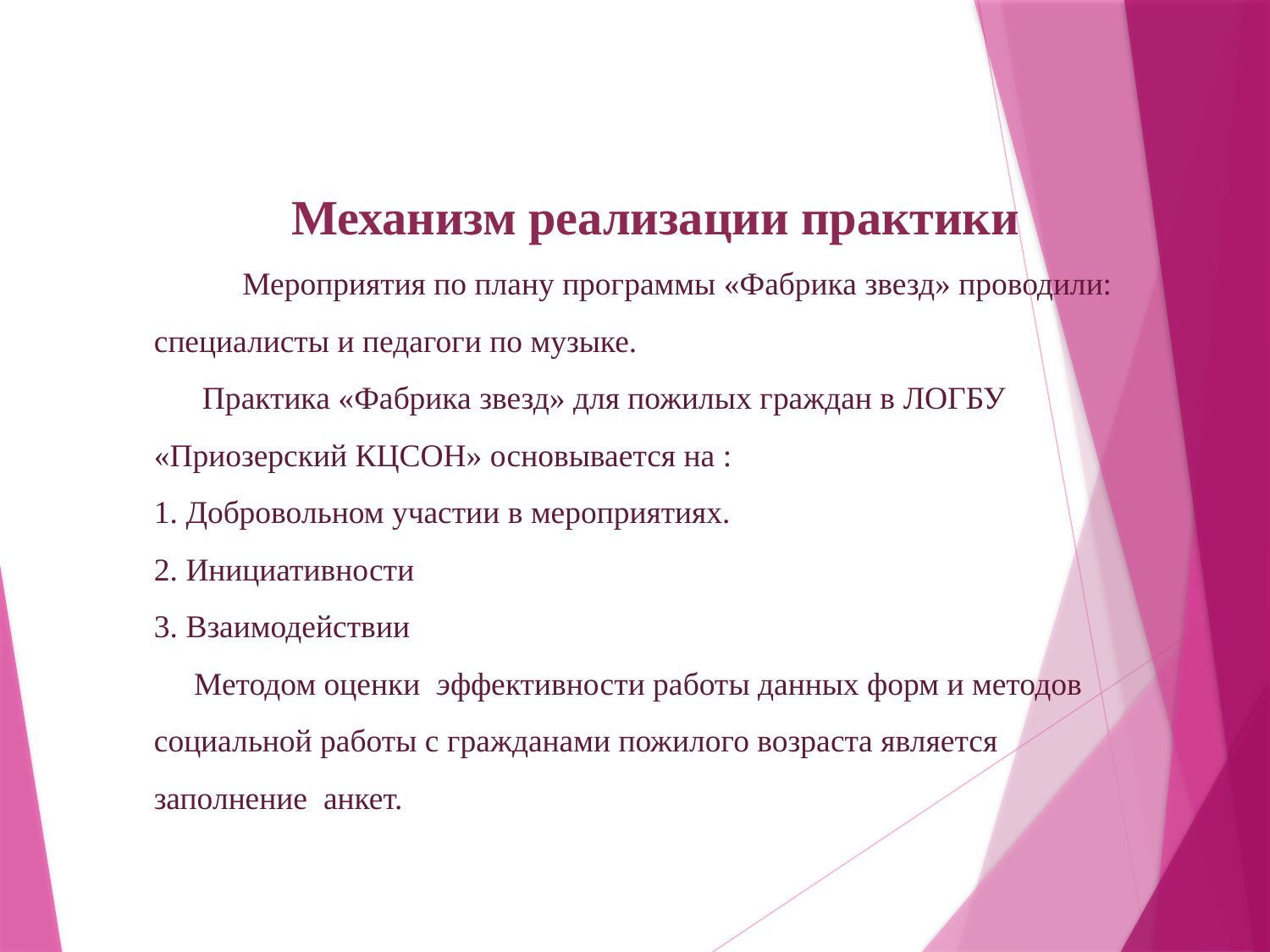

Механизм реализации практики
           Мероприятия по плану программы «Фабрика звезд» проводили: специалисты и педагоги по музыке.
      Практика «Фабрика звезд» для пожилых граждан в ЛОГБУ «Приозерский КЦСОН» основывается на :
1. Добровольном участии в мероприятиях.
2. Инициативности
3. Взаимодействии
     Методом оценки  эффективности работы данных форм и методов
социальной работы с гражданами пожилого возраста является заполнение  анкет.